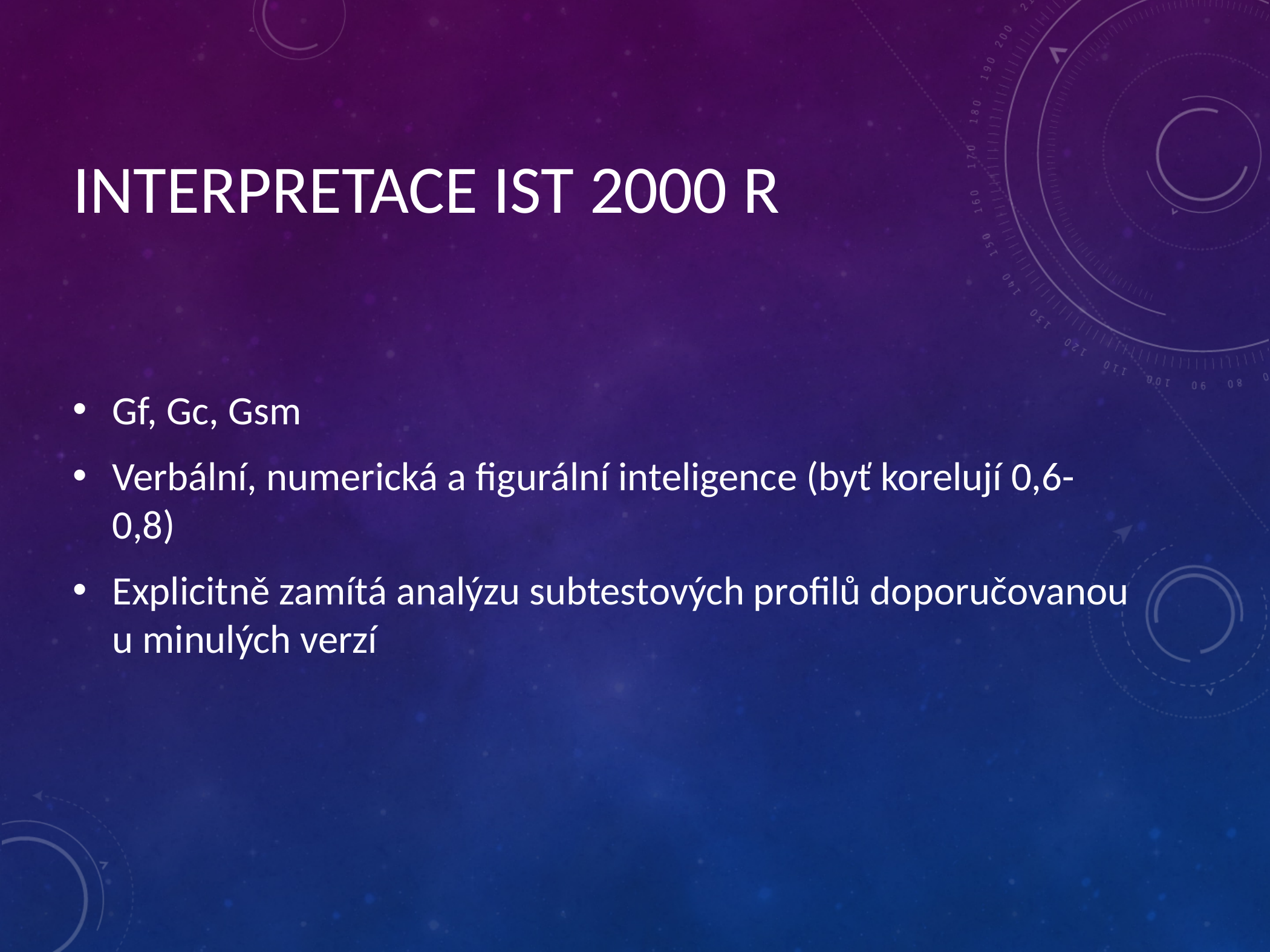

# Interpretace IST 2000 R
Gf, Gc, Gsm
Verbální, numerická a figurální inteligence (byť korelují 0,6-0,8)
Explicitně zamítá analýzu subtestových profilů doporučovanou u minulých verzí